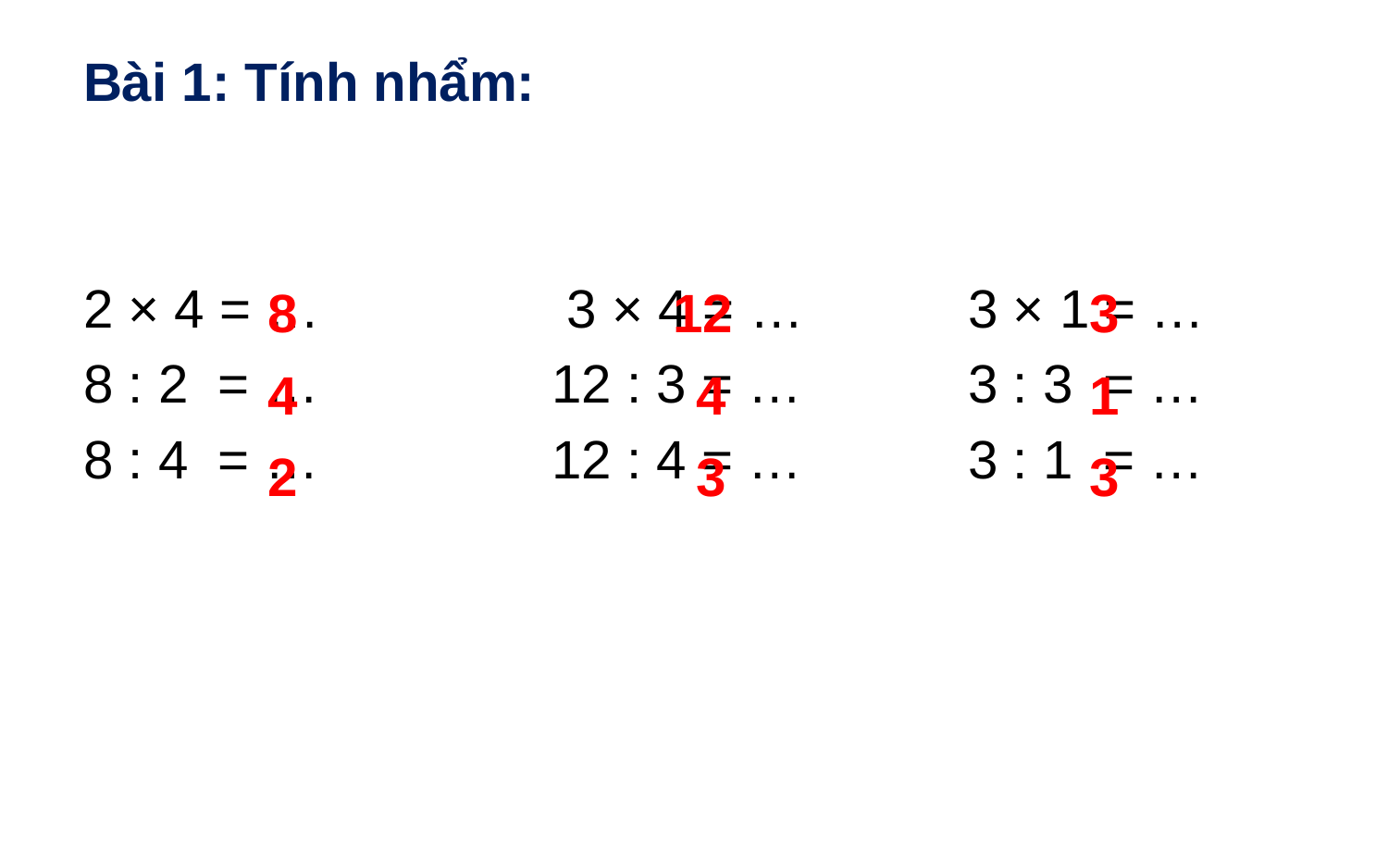

Bài 1: Tính nhẩm:

2 × 4 = …		 3 × 4 = … 		3 × 1 = …
8 : 2  = …		12 : 3 = …		3 : 3  = …
8 : 4  = …		12 : 4 = …		3 : 1  = …
8
12
3
4
4
1
2
3
3